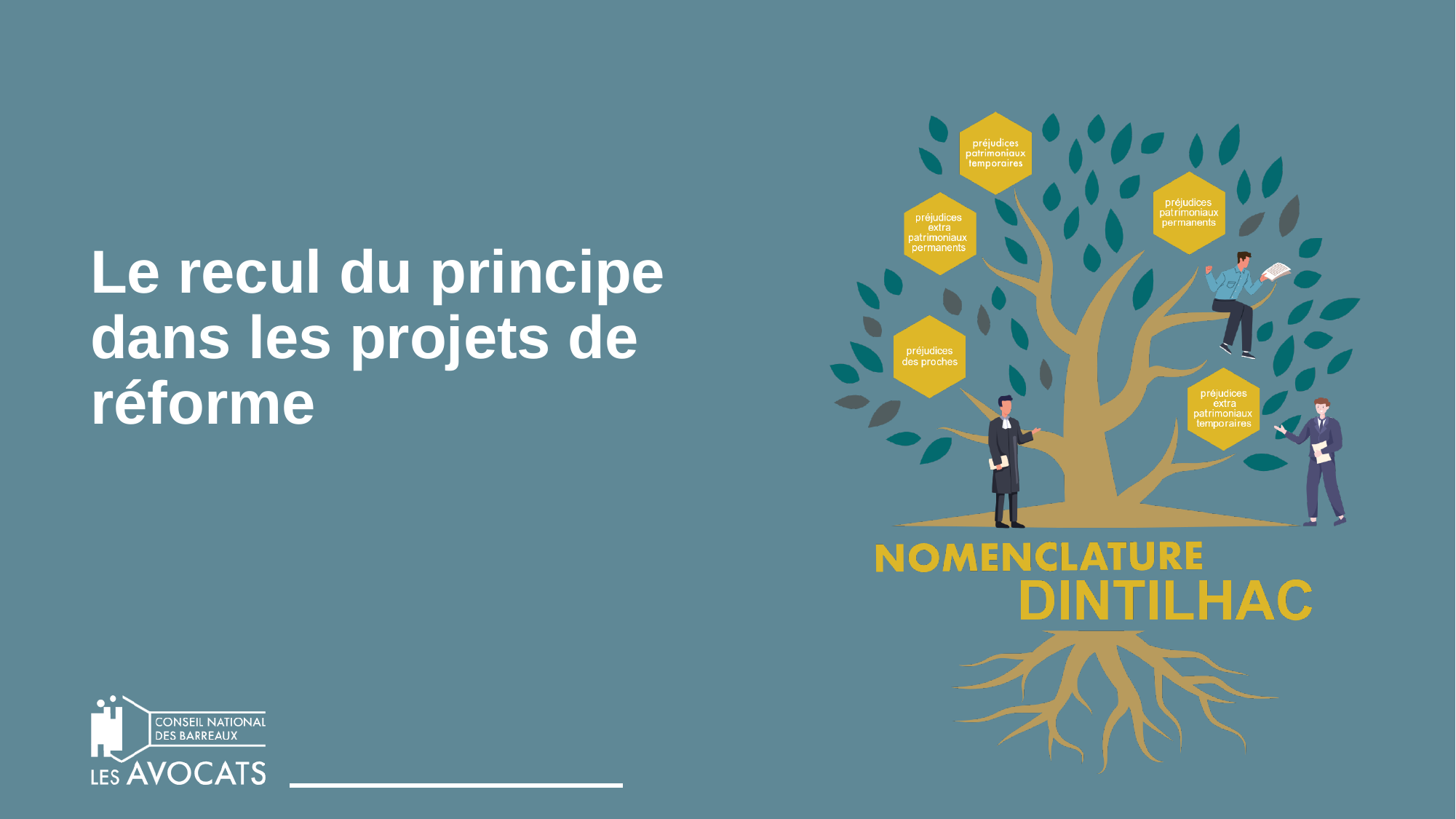

# Le recul du principe dans les projets de réforme